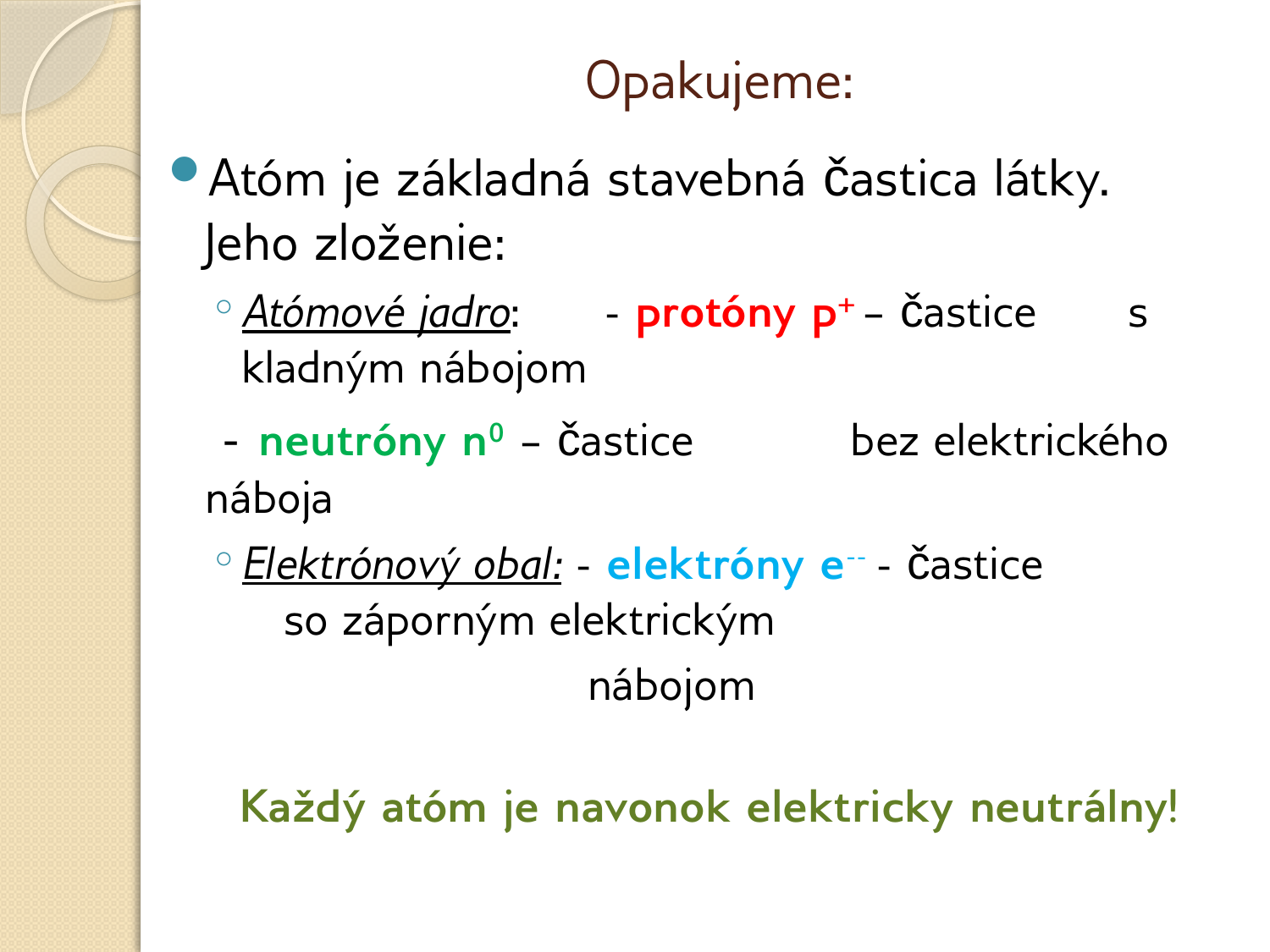

# Opakujeme:
Atóm je základná stavebná častica látky.     Jeho zloženie:
Atómové jadro:	- protóny p+ – častice  					   s kladným nábojom
				 - neutróny n0 – častice  				   bez elektrického náboja
Elektrónový obal: - elektróny e-- - častice  			             so záporným elektrickým
                           nábojom

Každý atóm je navonok elektricky neutrálny!